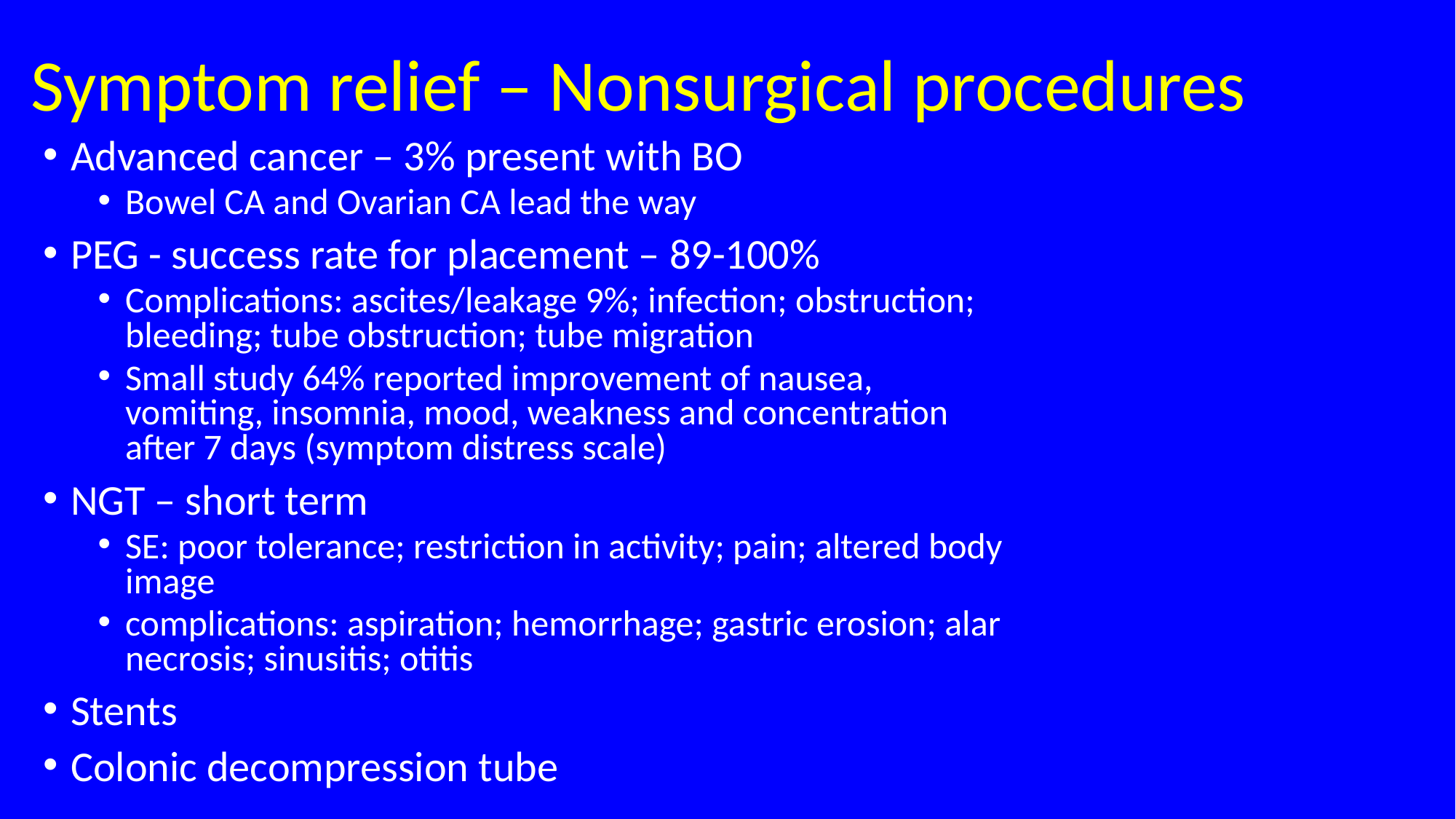

# Symptom relief – Nonsurgical procedures
Advanced cancer – 3% present with BO
Bowel CA and Ovarian CA lead the way
PEG - success rate for placement – 89-100%
Complications: ascites/leakage 9%; infection; obstruction; bleeding; tube obstruction; tube migration
Small study 64% reported improvement of nausea, vomiting, insomnia, mood, weakness and concentration after 7 days (symptom distress scale)
NGT – short term
SE: poor tolerance; restriction in activity; pain; altered body image
complications: aspiration; hemorrhage; gastric erosion; alar necrosis; sinusitis; otitis
Stents
Colonic decompression tube